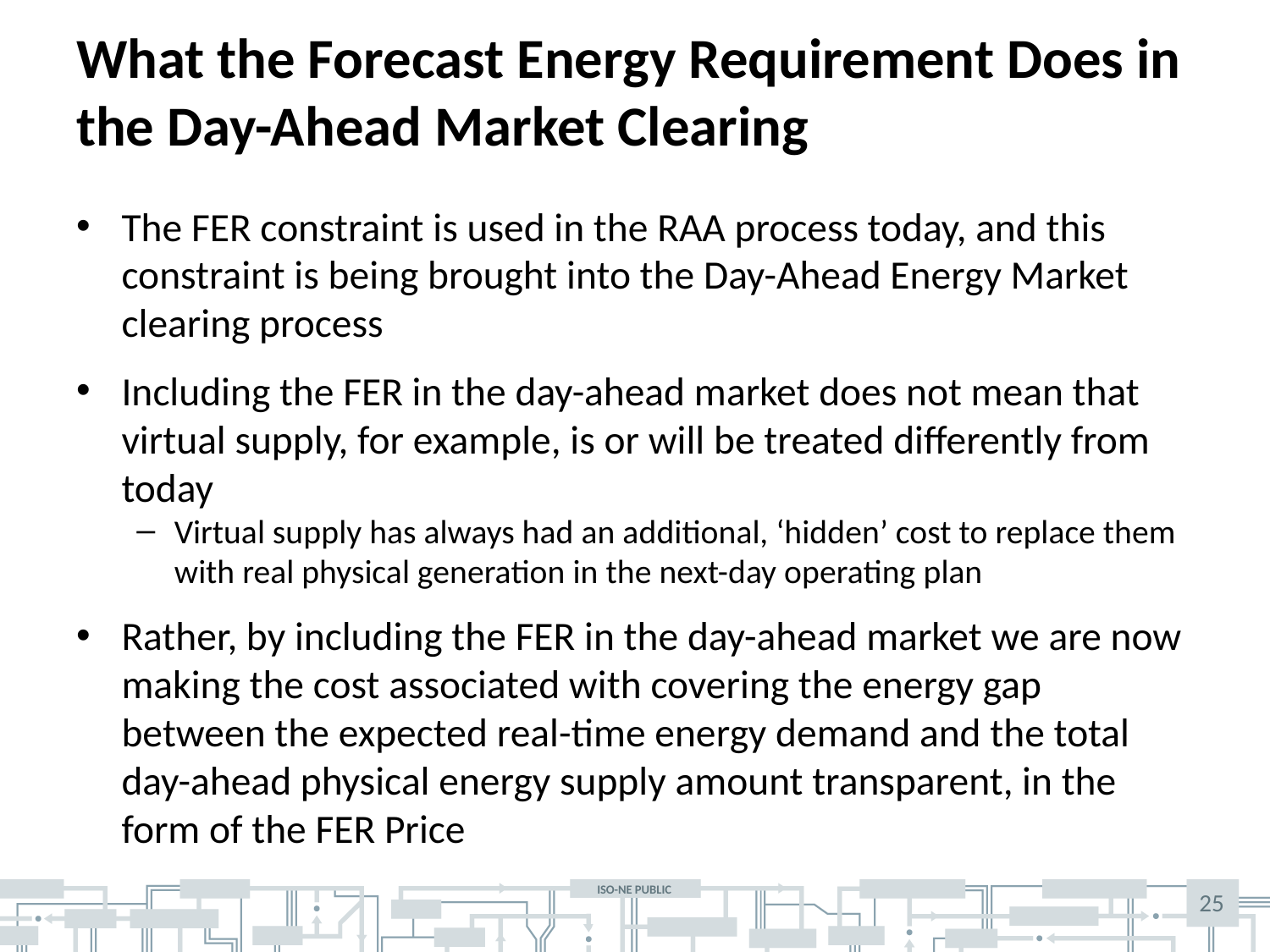

# What the Forecast Energy Requirement Does in the Day-Ahead Market Clearing
The FER constraint is used in the RAA process today, and this constraint is being brought into the Day-Ahead Energy Market clearing process
Including the FER in the day-ahead market does not mean that virtual supply, for example, is or will be treated differently from today
Virtual supply has always had an additional, ‘hidden’ cost to replace them with real physical generation in the next-day operating plan
Rather, by including the FER in the day-ahead market we are now making the cost associated with covering the energy gap between the expected real-time energy demand and the total day-ahead physical energy supply amount transparent, in the form of the FER Price

25